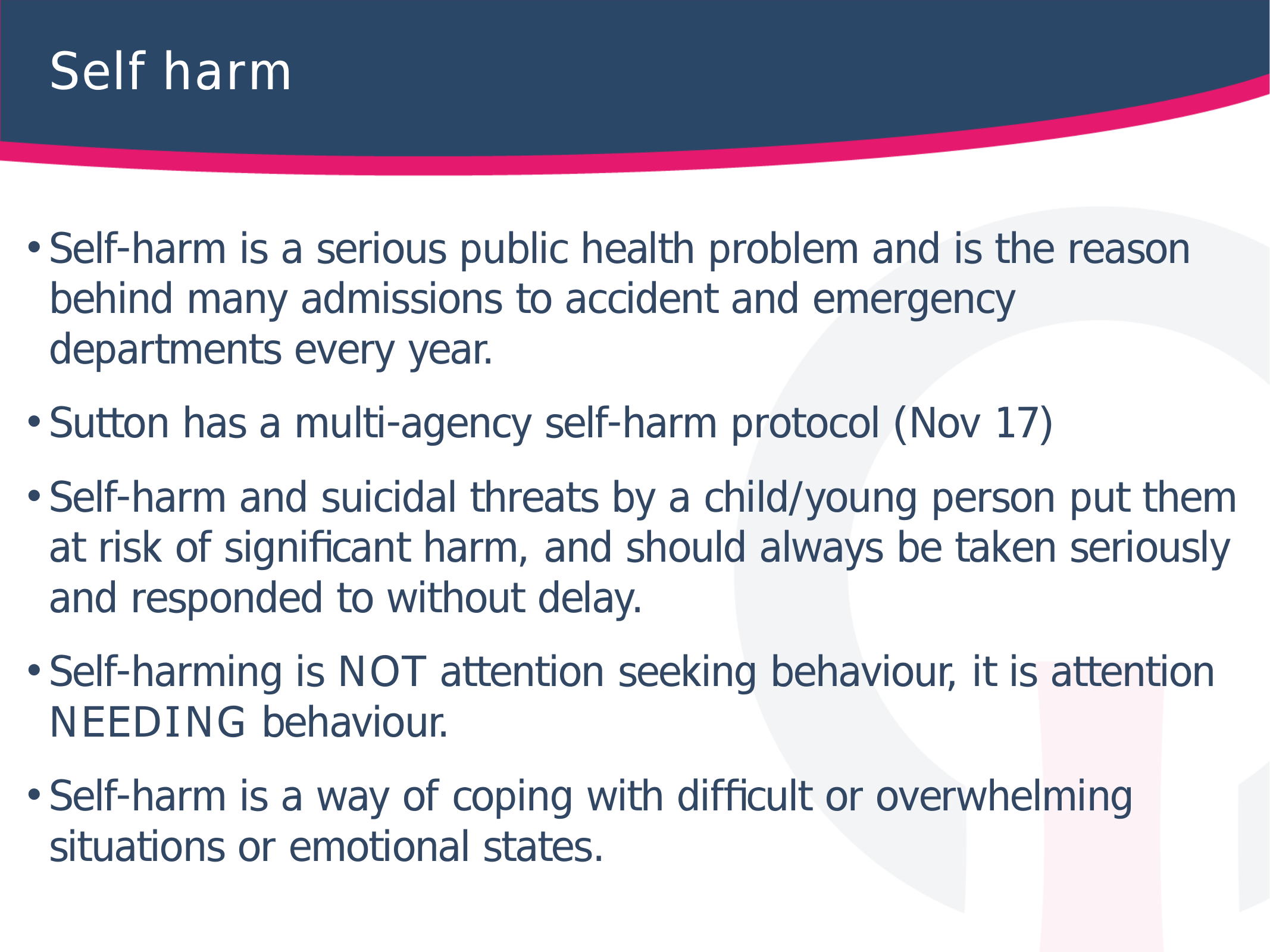

# Self harm
Self-harm is a serious public health problem and is the reason behind many admissions to accident and emergency departments every year.

Sutton has a multi-agency self-harm protocol (Nov 17)

Self-harm and suicidal threats by a child/young person put them at risk of significant harm, and should always be taken seriously and responded to without delay.

Self-harming is NOT attention seeking behaviour, it is attention NEEDING behaviour.

Self-harm is a way of coping with difficult or overwhelming situations or emotional states.